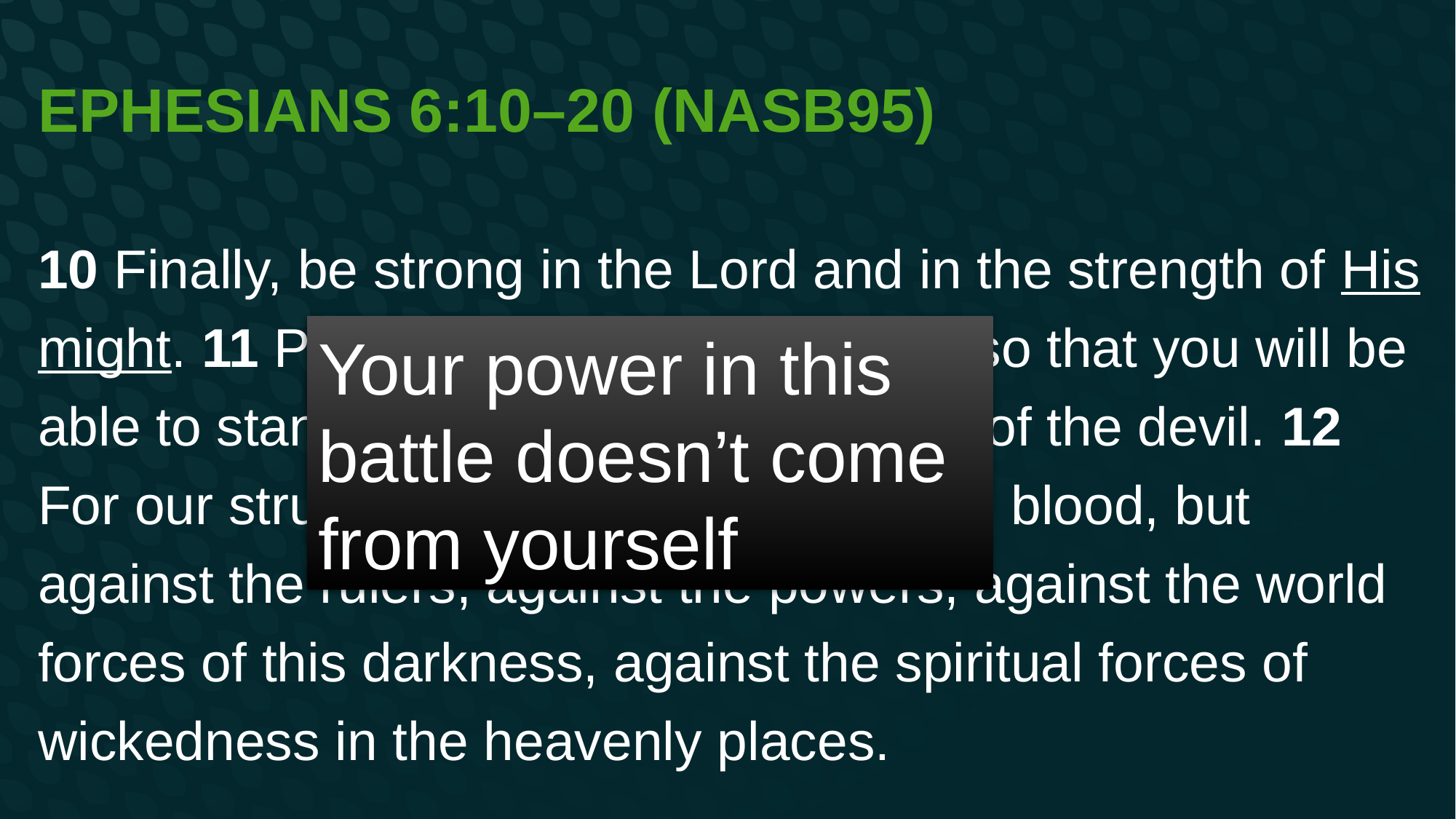

# Ephesians 6:10–20 (NASB95)
10 Finally, be strong in the Lord and in the strength of His might. 11 Put on the full armor of God, so that you will be able to stand firm against the schemes of the devil. 12 For our struggle is not against flesh and blood, but against the rulers, against the powers, against the world forces of this darkness, against the spiritual forces of wickedness in the heavenly places.
Your power in this battle doesn’t come from yourself